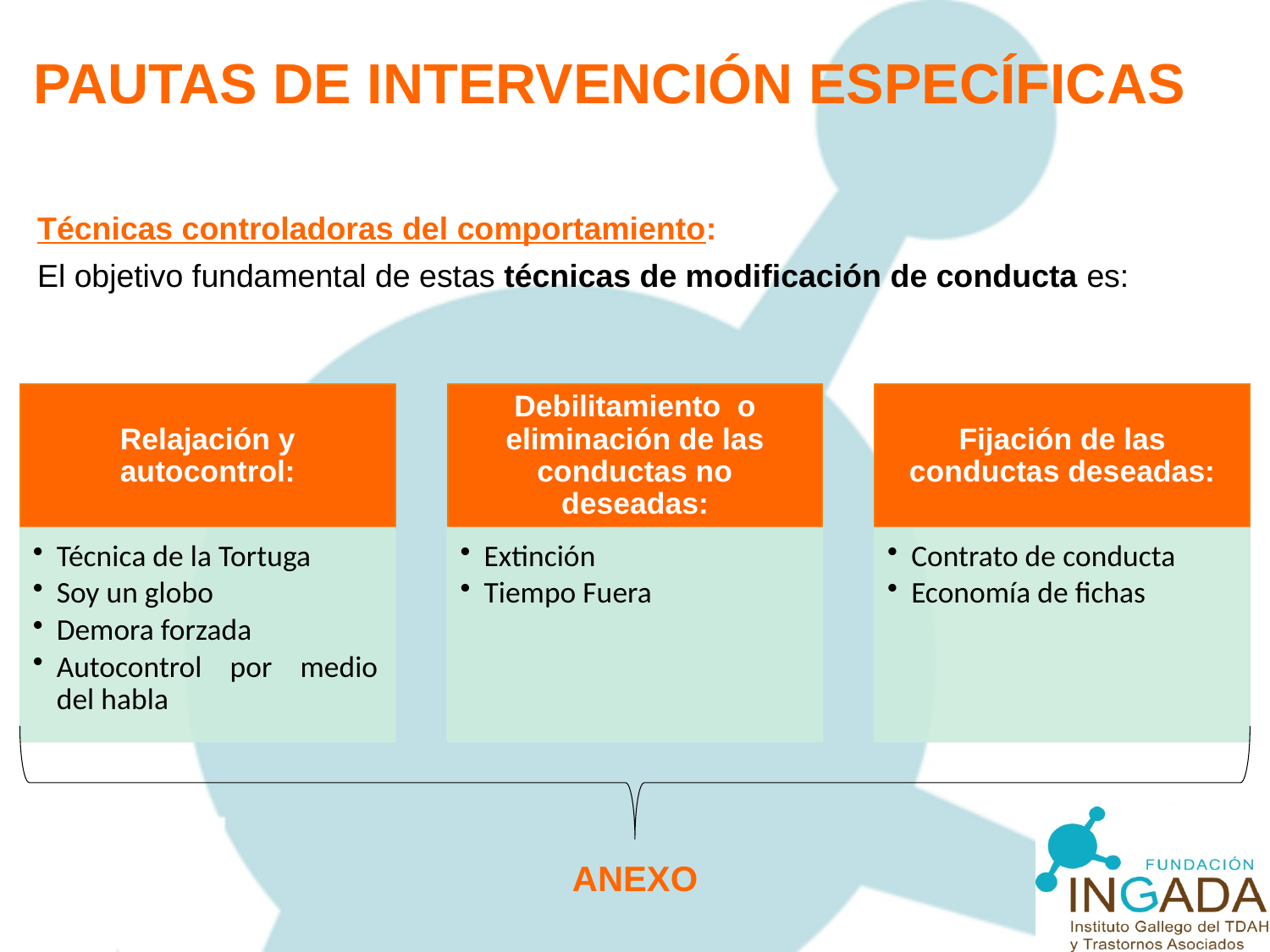

PAUTAS DE INTERVENCIÓN ESPECÍFICAS

Técnicas controladoras del comportamiento:
El objetivo fundamental de estas técnicas de modificación de conducta es:

Relajación y autocontrol:
Técnica de la Tortuga
Soy un globo
Demora forzada
Autocontrol por medio del habla
Debilitamiento  o eliminación de las conductas no deseadas:
Extinción
Tiempo Fuera
Fijación de las conductas deseadas:
Contrato de conducta
Economía de fichas
ANEXO